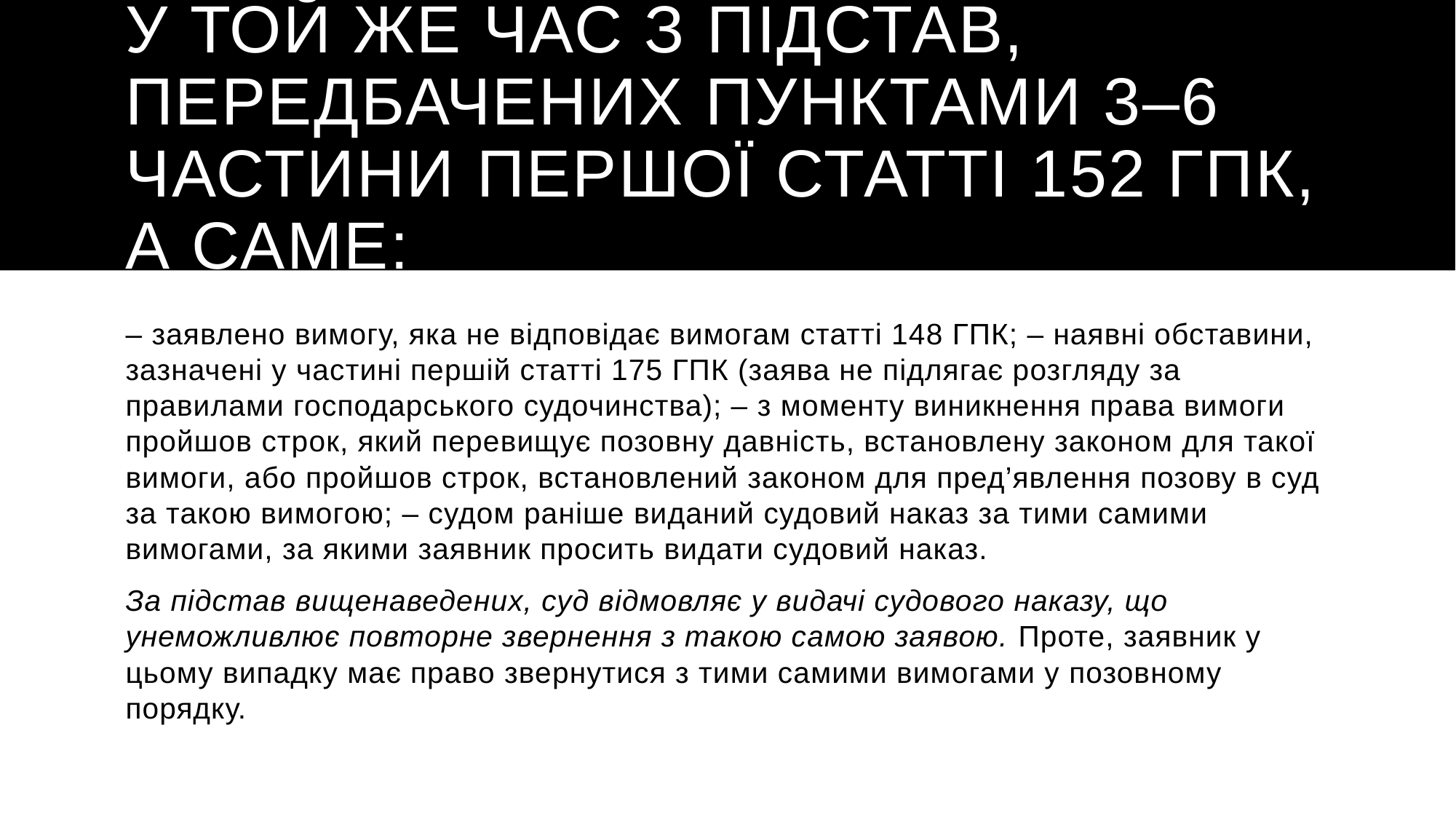

# У той же час з підстав, передбачених пунктами 3–6 частини першої статті 152 ГПК, а саме:
– заявлено вимогу, яка не відповідає вимогам статті 148 ГПК; – наявні обставини, зазначені у частині першій статті 175 ГПК (заява не підлягає розгляду за правилами господарського судочинства); – з моменту виникнення права вимоги пройшов строк, який перевищує позовну давність, встановлену законом для такої вимоги, або пройшов строк, встановлений законом для пред’явлення позову в суд за такою вимогою; – судом раніше виданий судовий наказ за тими самими вимогами, за якими заявник просить видати судовий наказ.
За підстав вищенаведених, суд відмовляє у видачі судового наказу, що унеможливлює повторне звернення з такою самою заявою. Проте, заявник у цьому випадку має право звернутися з тими самими вимогами у позовному порядку.